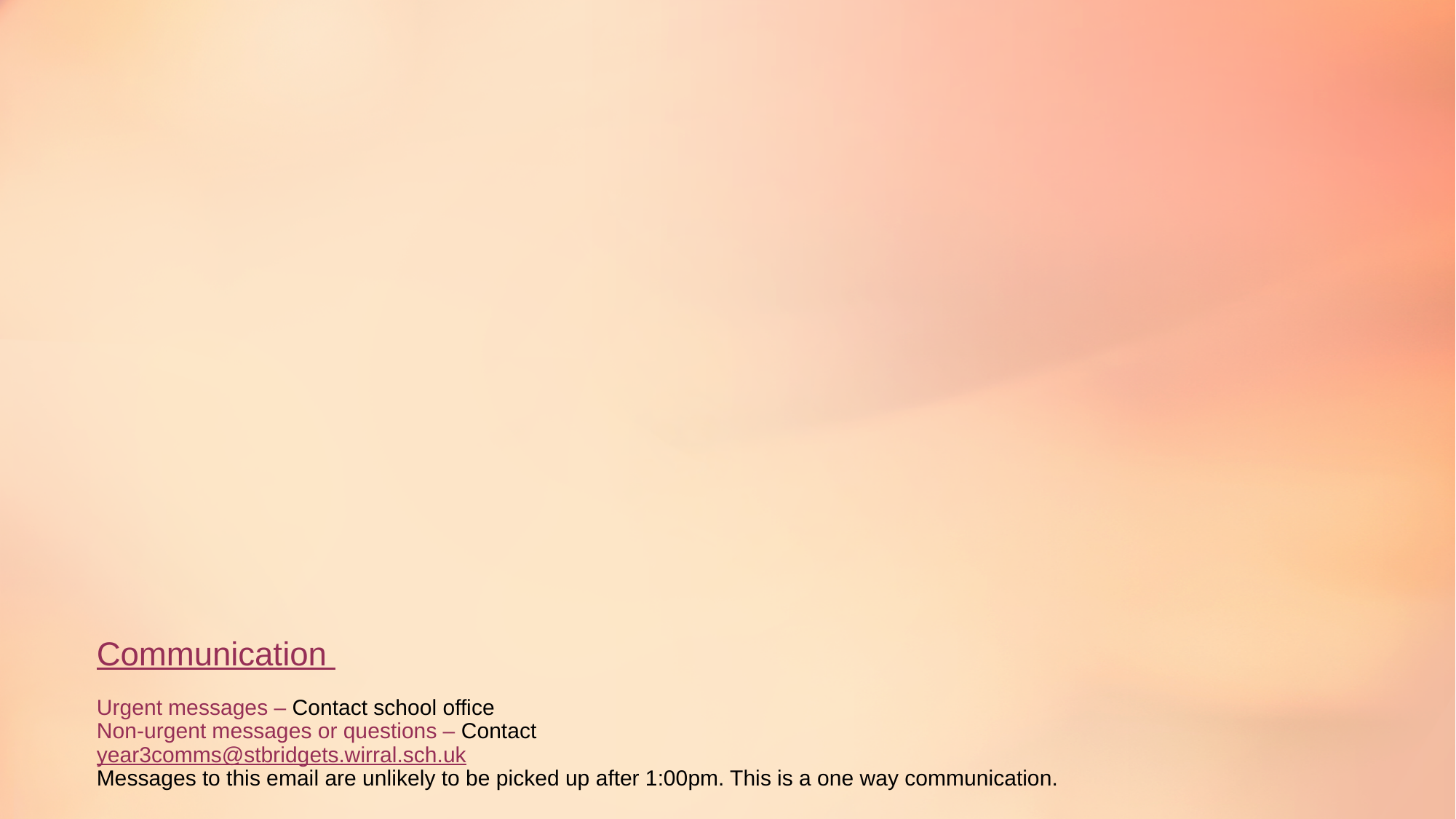

# Communication Urgent messages – Contact school office Non-urgent messages or questions – Contact
year3comms@stbridgets.wirral.sch.uk
Messages to this email are unlikely to be picked up after 1:00pm. This is a one way communication.